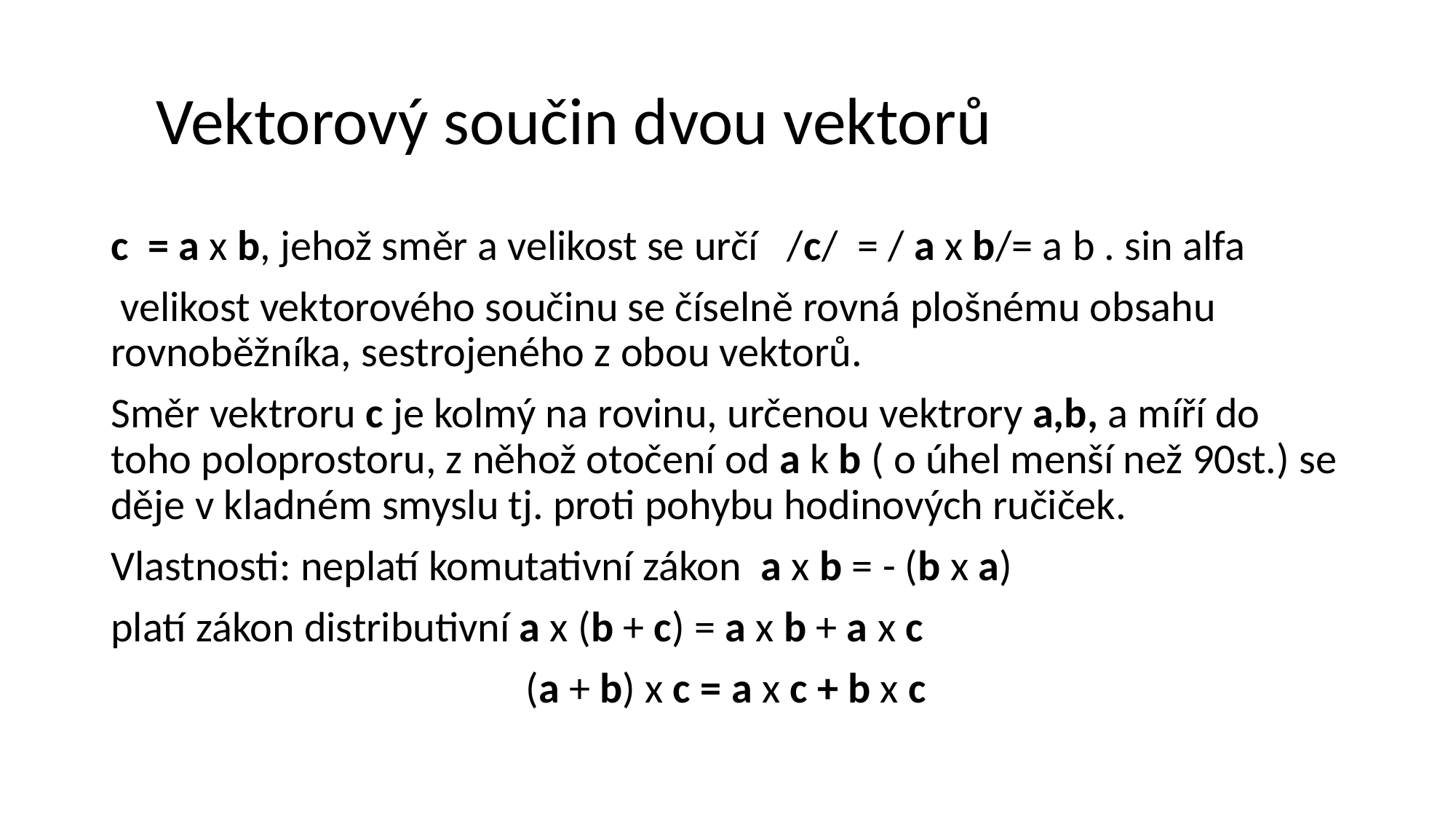

# Vektorový součin dvou vektorů
c  = a x b, jehož směr a velikost se určí   /c/  = / a x b/= a b . sin alfa
 velikost vektorového součinu se číselně rovná plošnému obsahu rovnoběžníka, sestrojeného z obou vektorů.
Směr vektroru c je kolmý na rovinu, určenou vektrory a,b, a míří do toho poloprostoru, z něhož otočení od a k b ( o úhel menší než 90st.) se děje v kladném smyslu tj. proti pohybu hodinových ručiček.
Vlastnosti: neplatí komutativní zákon  a x b = - (b x a)
platí zákon distributivní a x (b + c) = a x b + a x c
                                           (a + b) x c = a x c + b x c